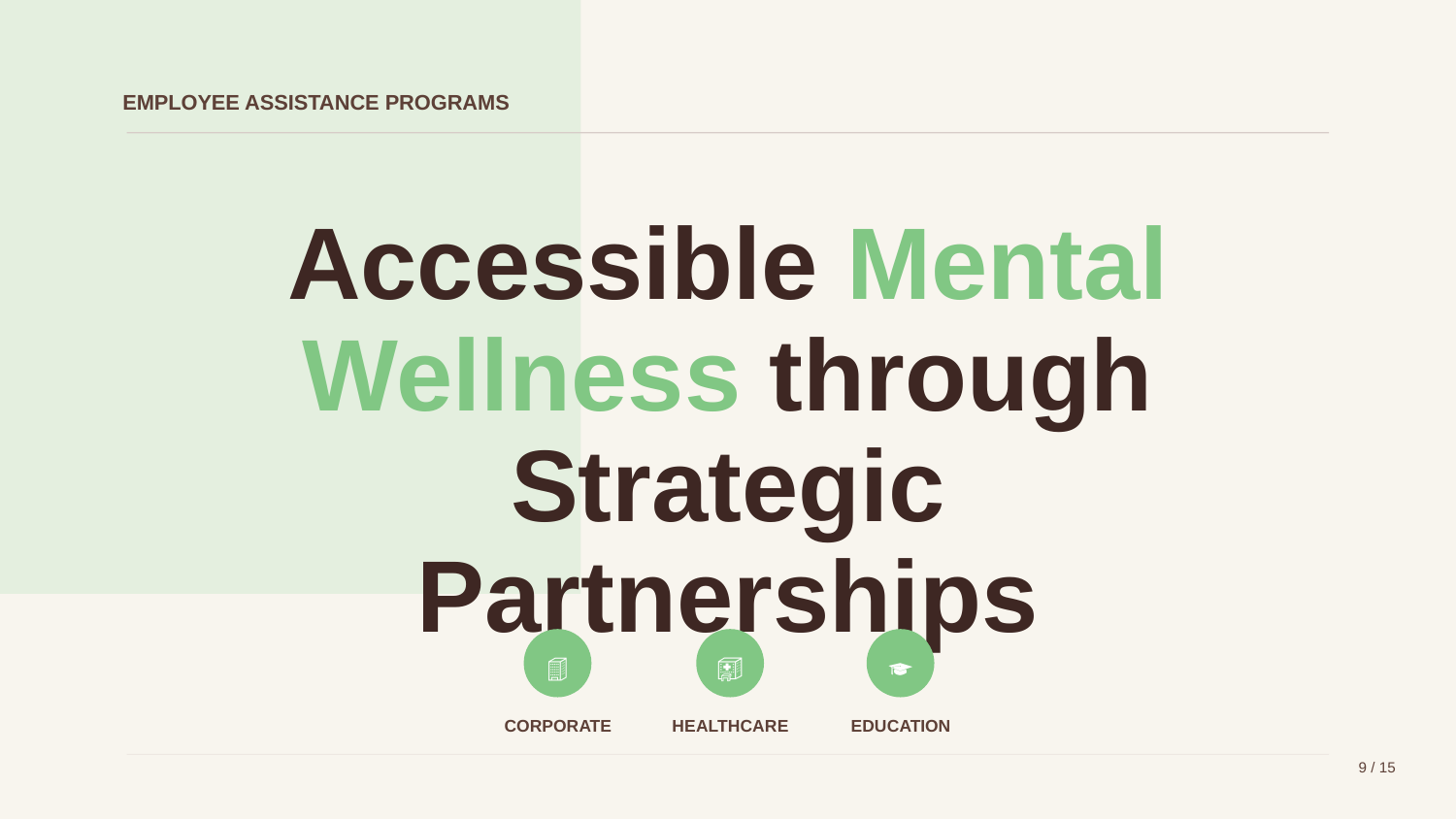

EMPLOYEE ASSISTANCE PROGRAMS

Accessible Mental Wellness through Strategic Partnerships

🏢
🏥
🎓
CORPORATE
HEALTHCARE
EDUCATION

9 / 15